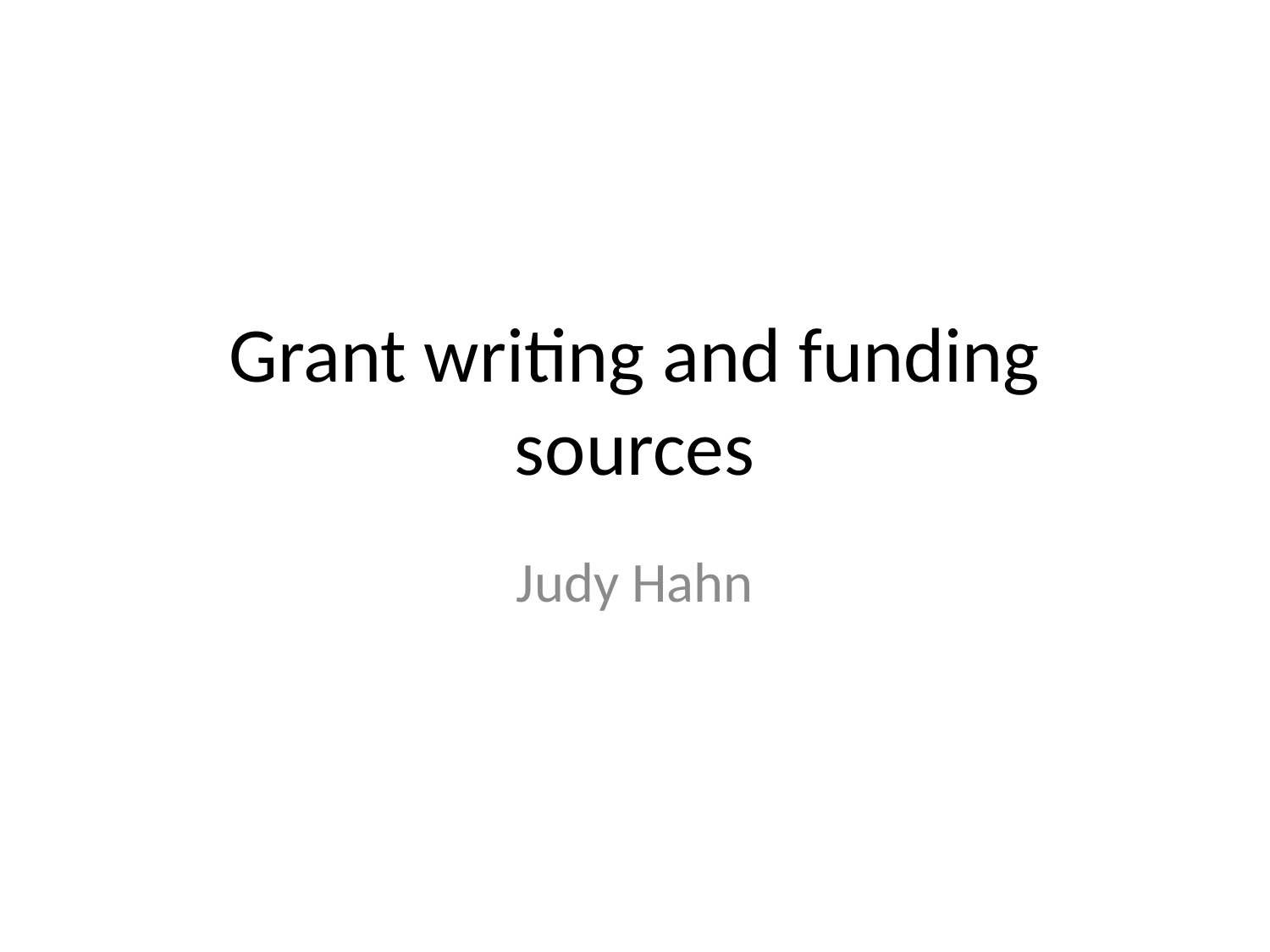

# Grant writing and funding sources
Judy Hahn